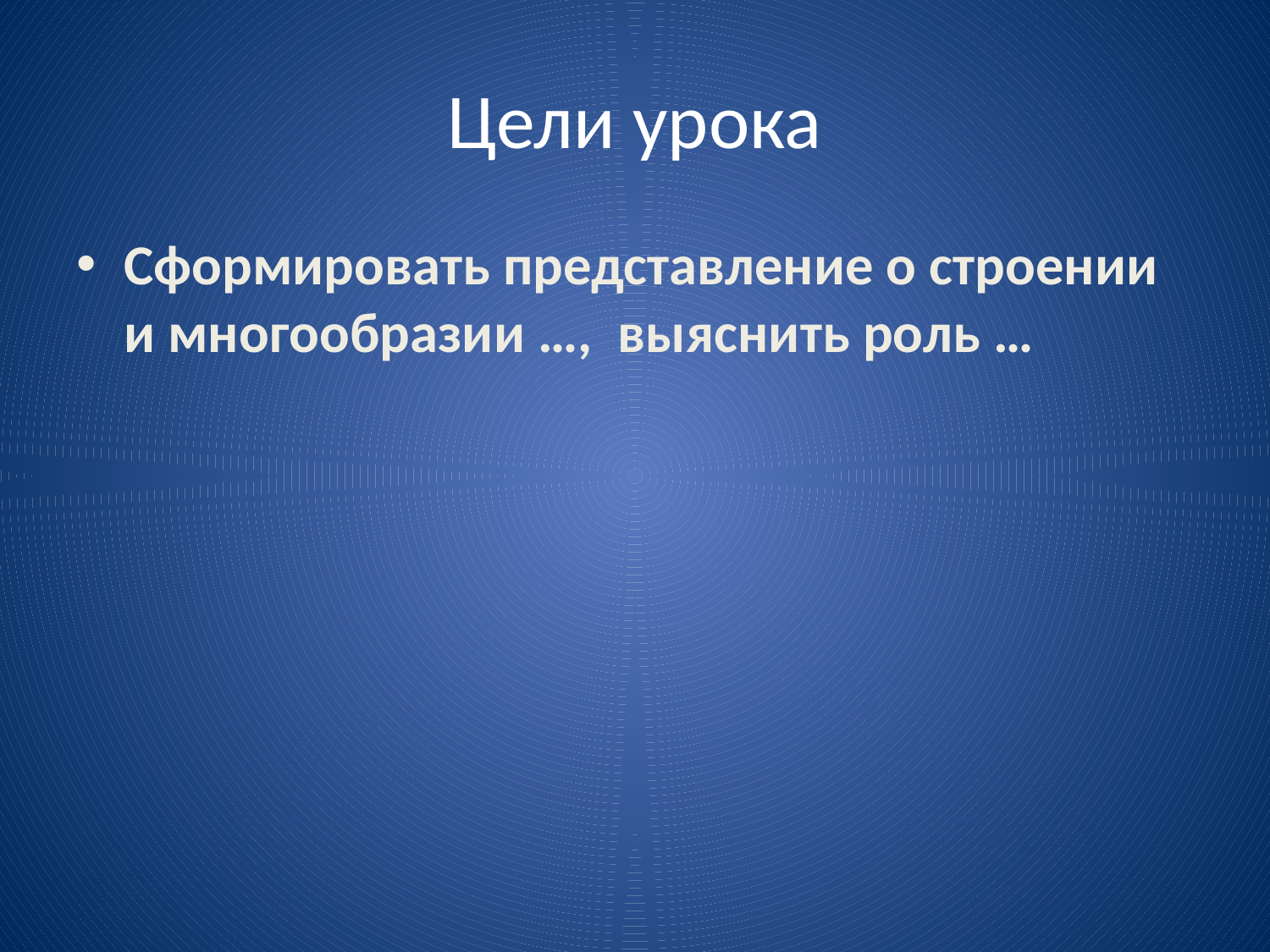

# Цели урока
Сформировать представление о строении и многообразии …,  выяснить роль …